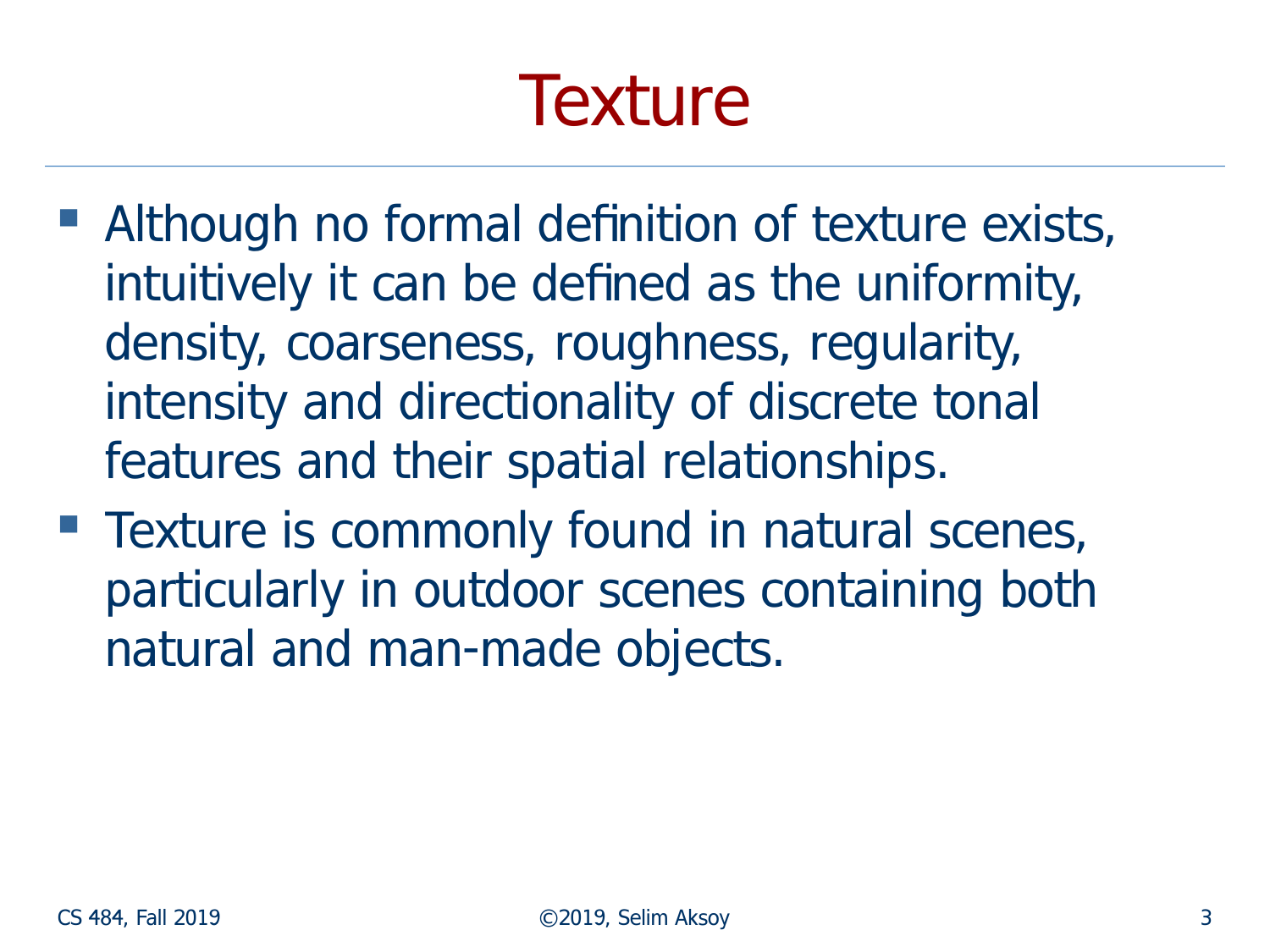

# Texture
Although no formal definition of texture exists, intuitively it can be defined as the uniformity, density, coarseness, roughness, regularity, intensity and directionality of discrete tonal features and their spatial relationships.
Texture is commonly found in natural scenes, particularly in outdoor scenes containing both natural and man-made objects.
CS 484, Fall 2019
©2019, Selim Aksoy
3